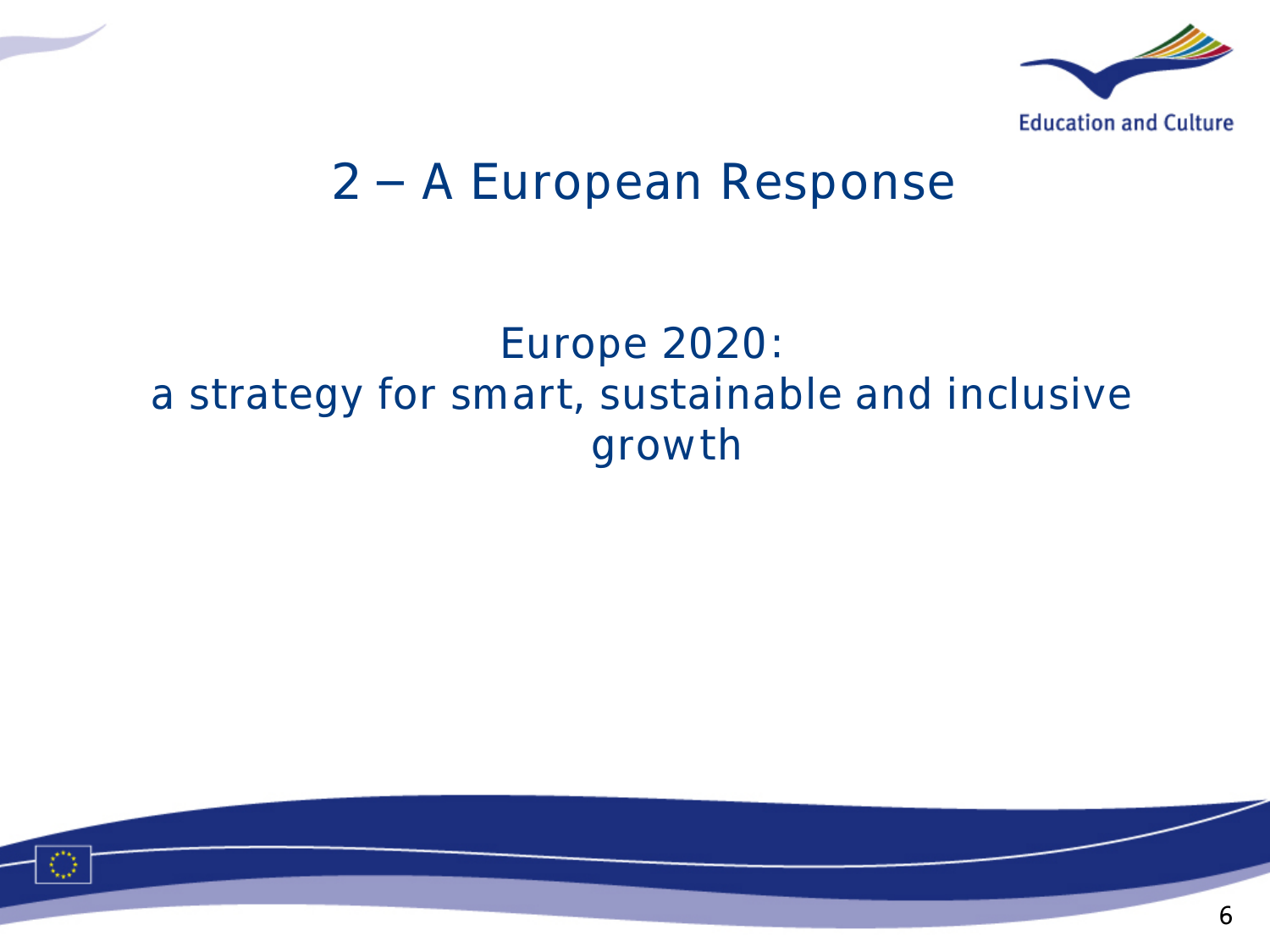

2 – A European Response

Europe 2020:
a strategy for smart, sustainable and inclusive growth

6